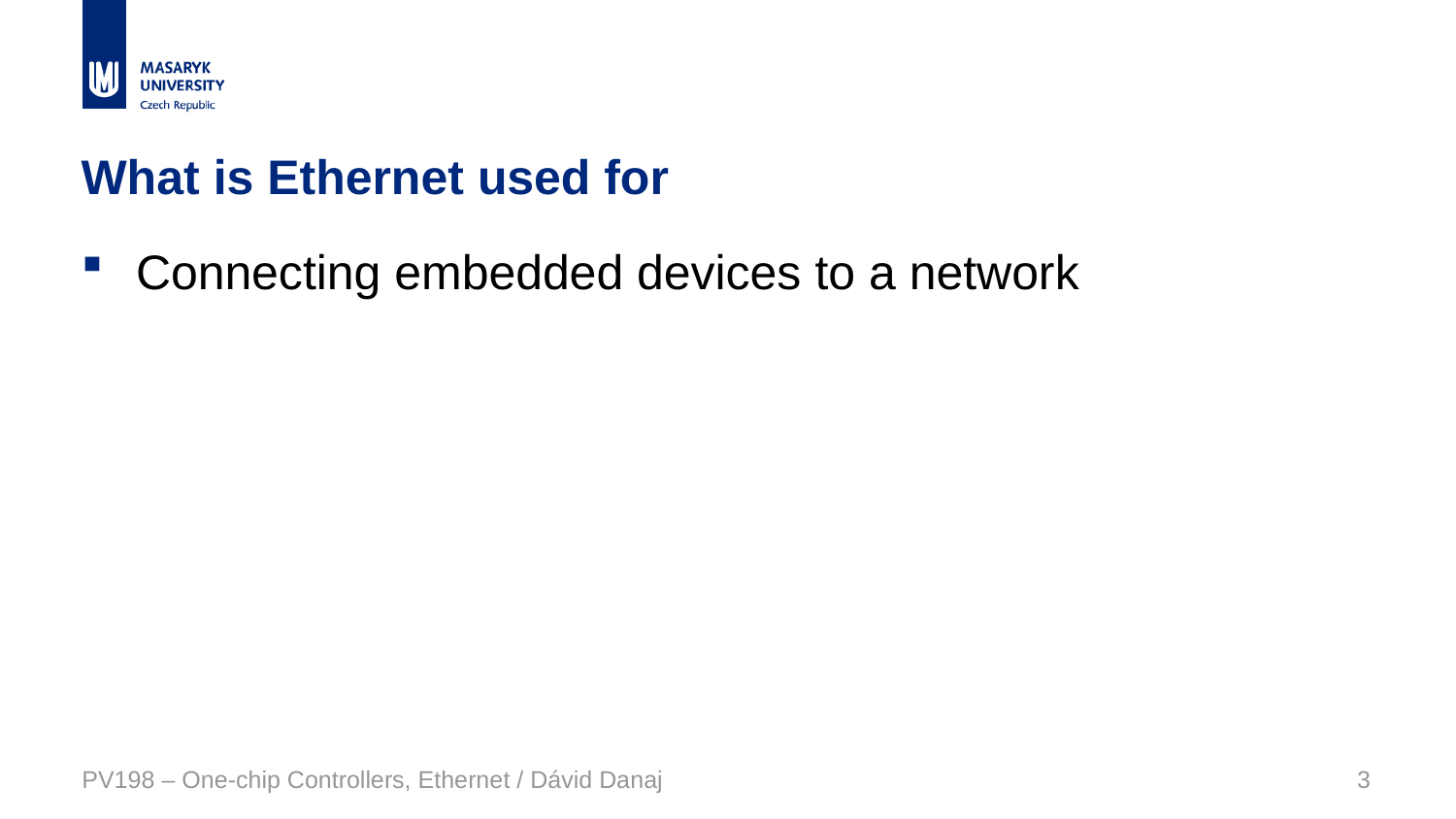

# What is Ethernet used for
Connecting embedded devices to a network

PV198 – One-chip Controllers, Ethernet / Dávid Danaj
3